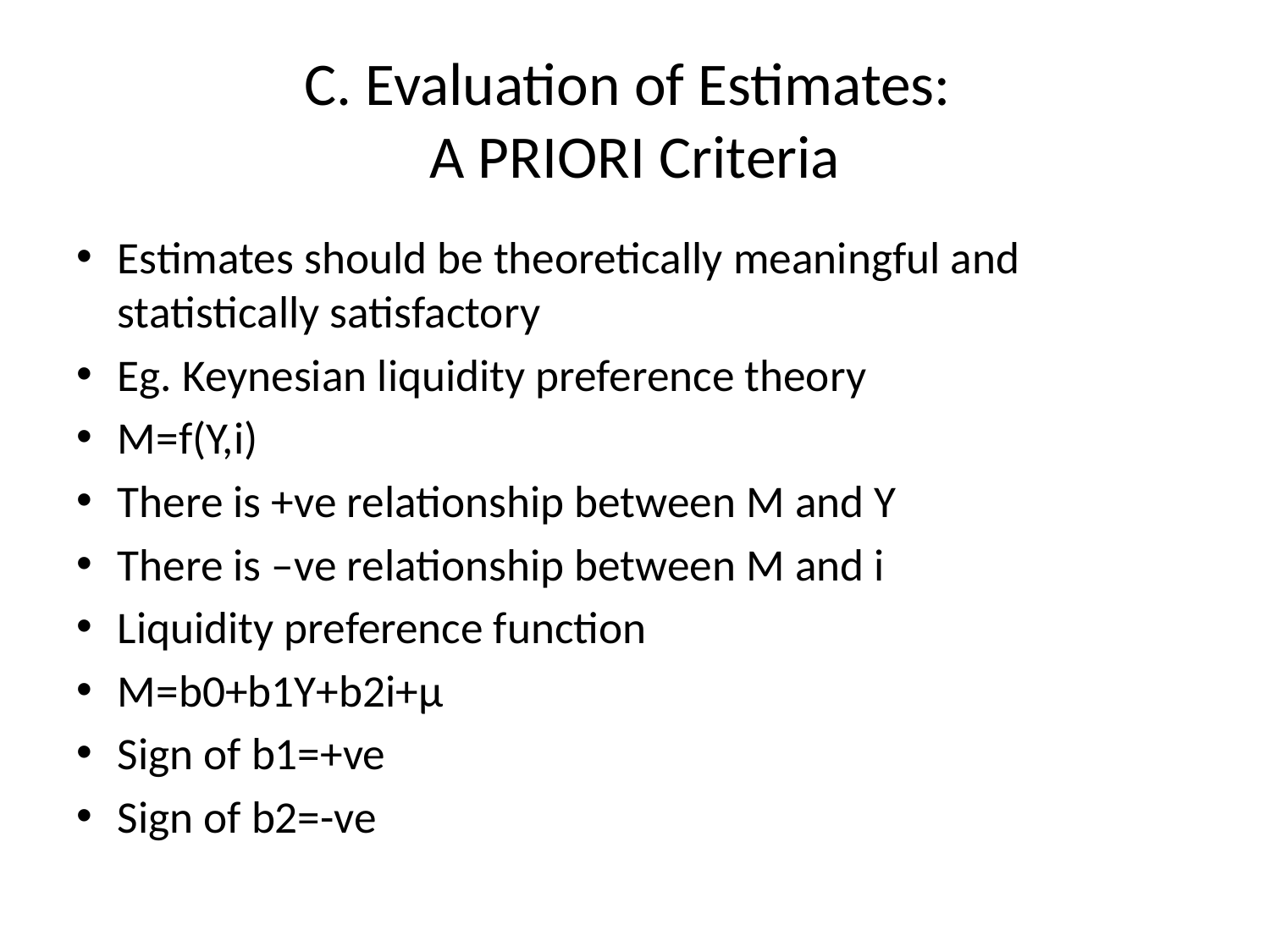

# C. Evaluation of Estimates: A PRIORI Criteria
Estimates should be theoretically meaningful and statistically satisfactory
Eg. Keynesian liquidity preference theory
M=f(Y,i)
There is +ve relationship between M and Y
There is –ve relationship between M and i
Liquidity preference function
M=b0+b1Y+b2i+µ
Sign of b1=+ve
Sign of b2=-ve